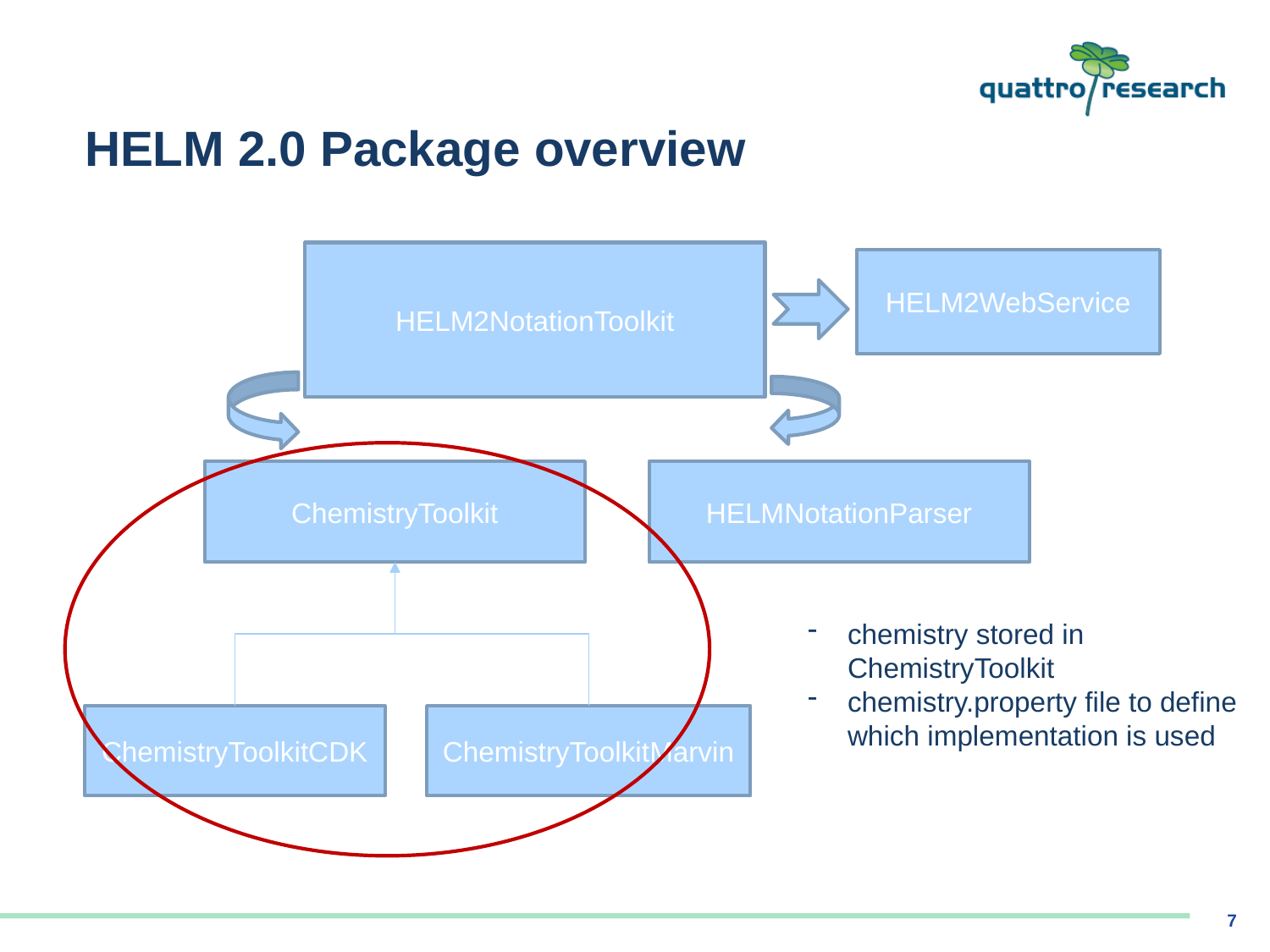

# HELM 2.0 Package overview

HELM2NotationToolkit
HELM2WebService

ChemistryToolkit
HELMNotationParser
chemistry stored in ChemistryToolkit
chemistry.property file to define which implementation is used

ChemistryToolkitCDK
ChemistryToolkitMarvin
7